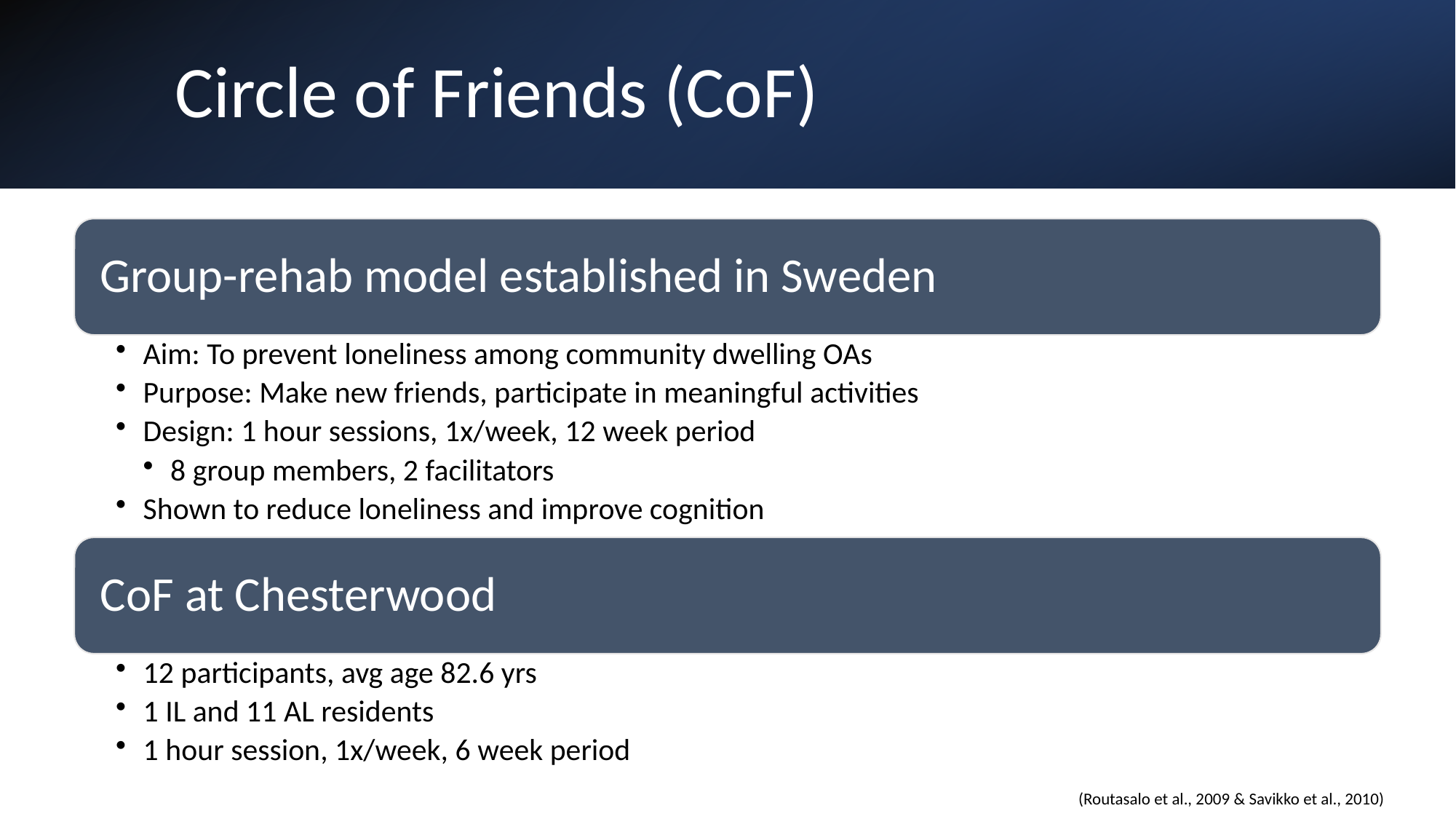

# Circle of Friends (CoF)
Group-rehab model established in Sweden
Aim: To prevent loneliness among community dwelling OAs
Purpose: Make new friends, participate in meaningful activities
Design: 1 hour sessions, 1x/week, 12 week period
8 group members, 2 facilitators
Shown to reduce loneliness and improve cognition
CoF at Chesterwood
12 participants, avg age 82.6 yrs
1 IL and 11 AL residents
1 hour session, 1x/week, 6 week period
(Routasalo et al., 2009 & Savikko et al., 2010)